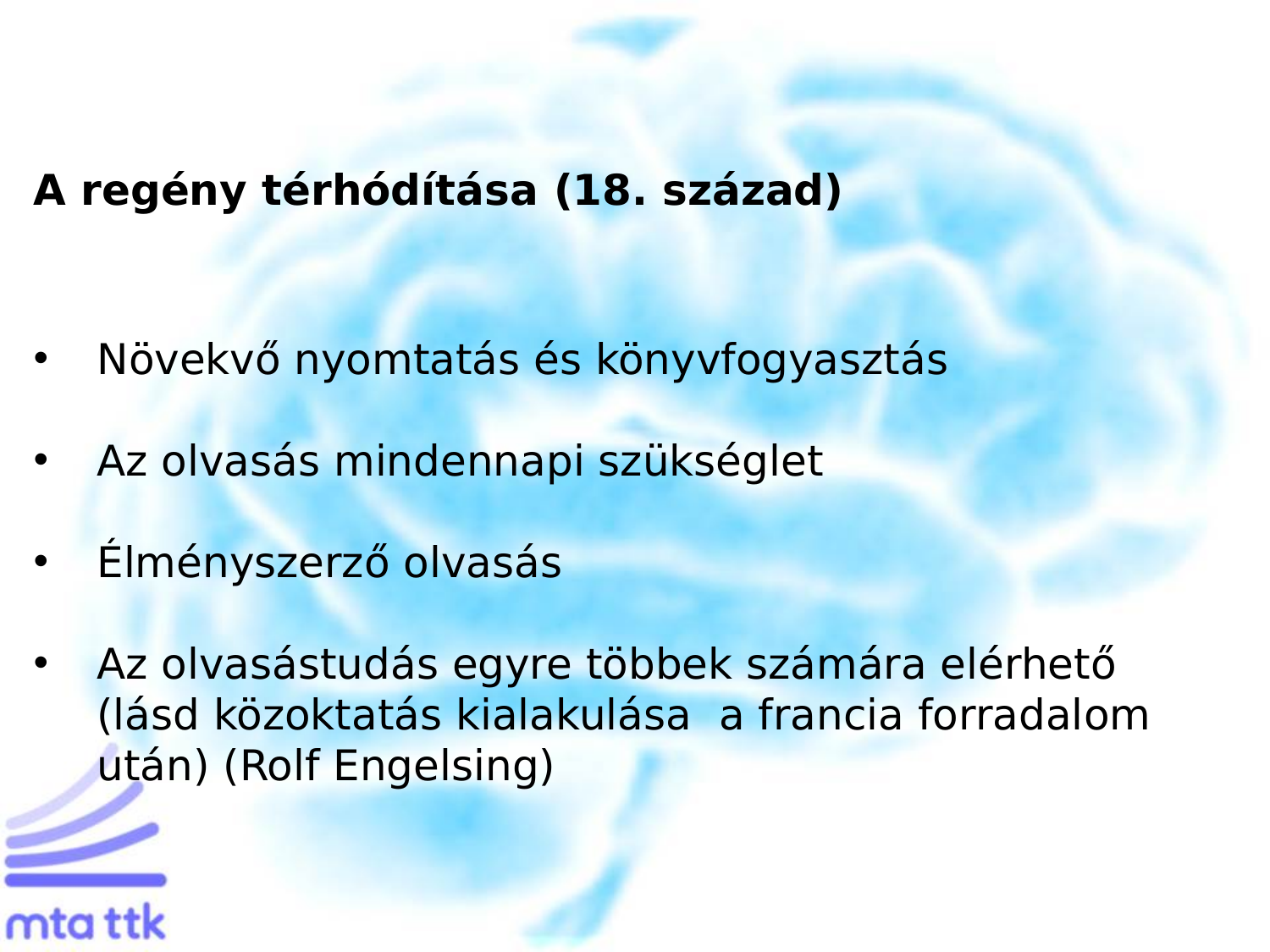

A regény térhódítása (18. század)

Növekvő nyomtatás és könyvfogyasztás

Az olvasás mindennapi szükséglet

Élményszerző olvasás

Az olvasástudás egyre többek számára elérhető (lásd közoktatás kialakulása  a francia forradalom után) (Rolf Engelsing)